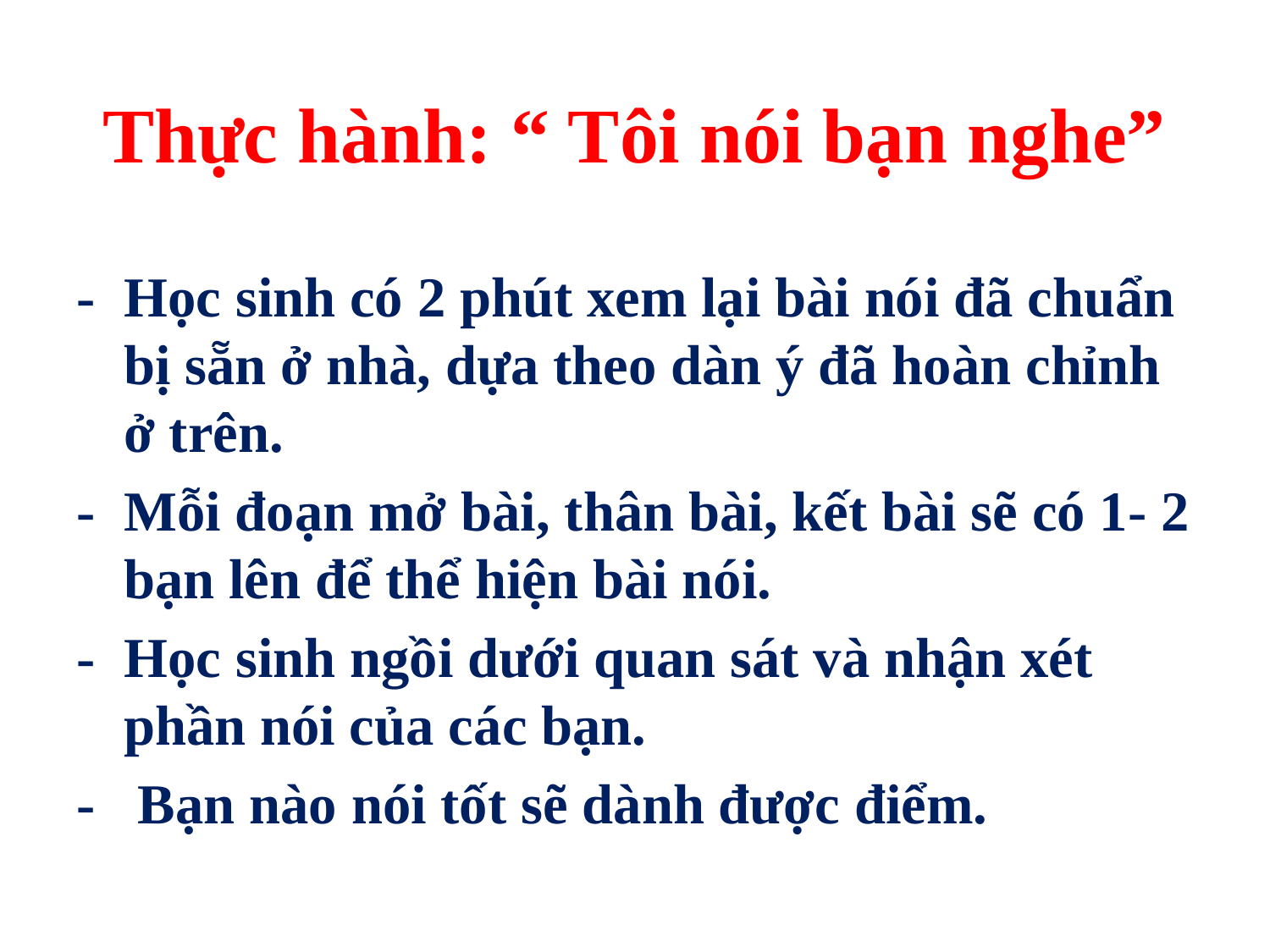

# Thực hành: “ Tôi nói bạn nghe”
- 	Học sinh có 2 phút xem lại bài nói đã chuẩn bị sẵn ở nhà, dựa theo dàn ý đã hoàn chỉnh ở trên.
- 	Mỗi đoạn mở bài, thân bài, kết bài sẽ có 1- 2 bạn lên để thể hiện bài nói.
- 	Học sinh ngồi dưới quan sát và nhận xét phần nói của các bạn.
-	 Bạn nào nói tốt sẽ dành được điểm.